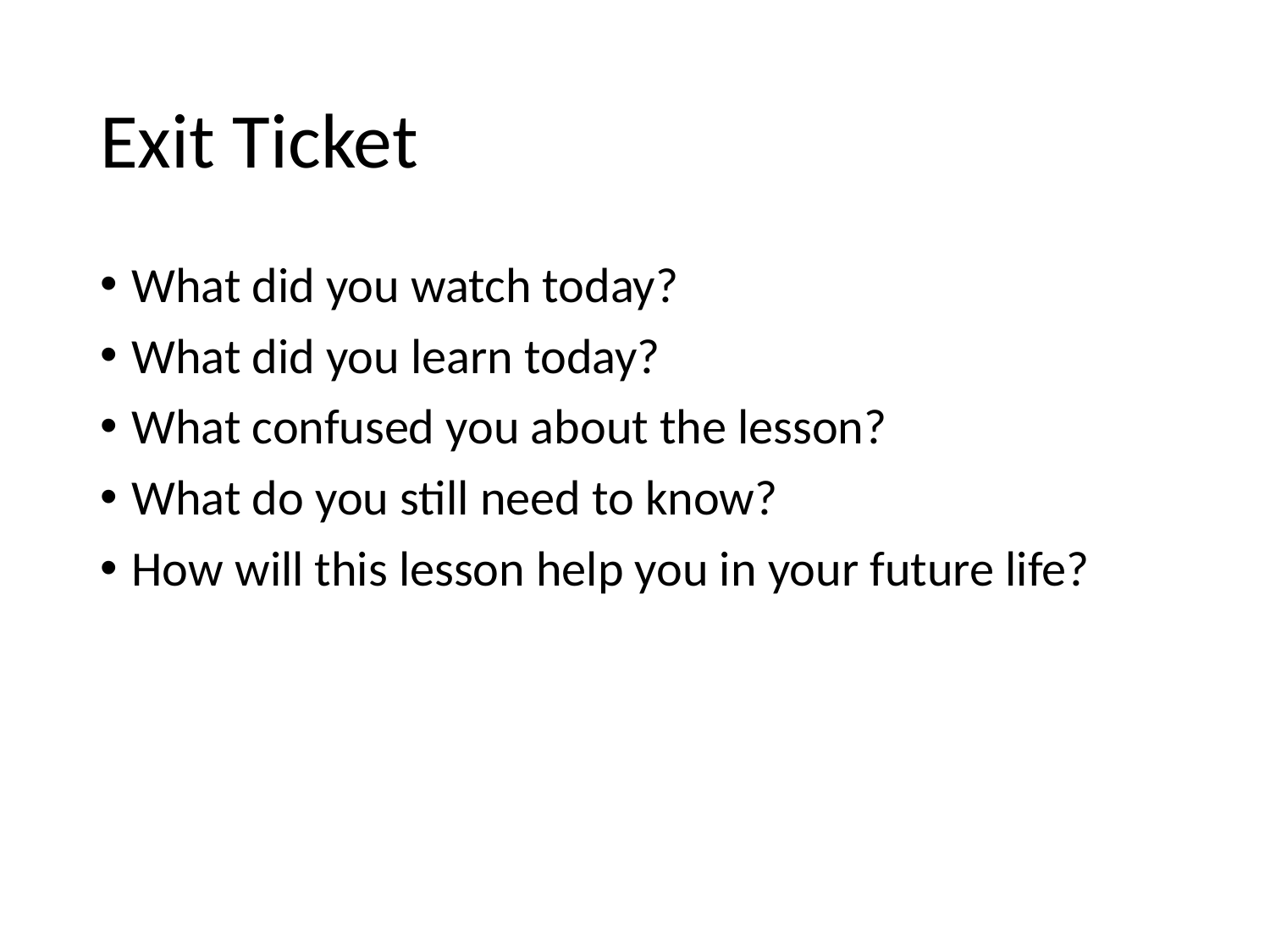

# Exit Ticket
What did you watch today?
What did you learn today?
What confused you about the lesson?
What do you still need to know?
How will this lesson help you in your future life?